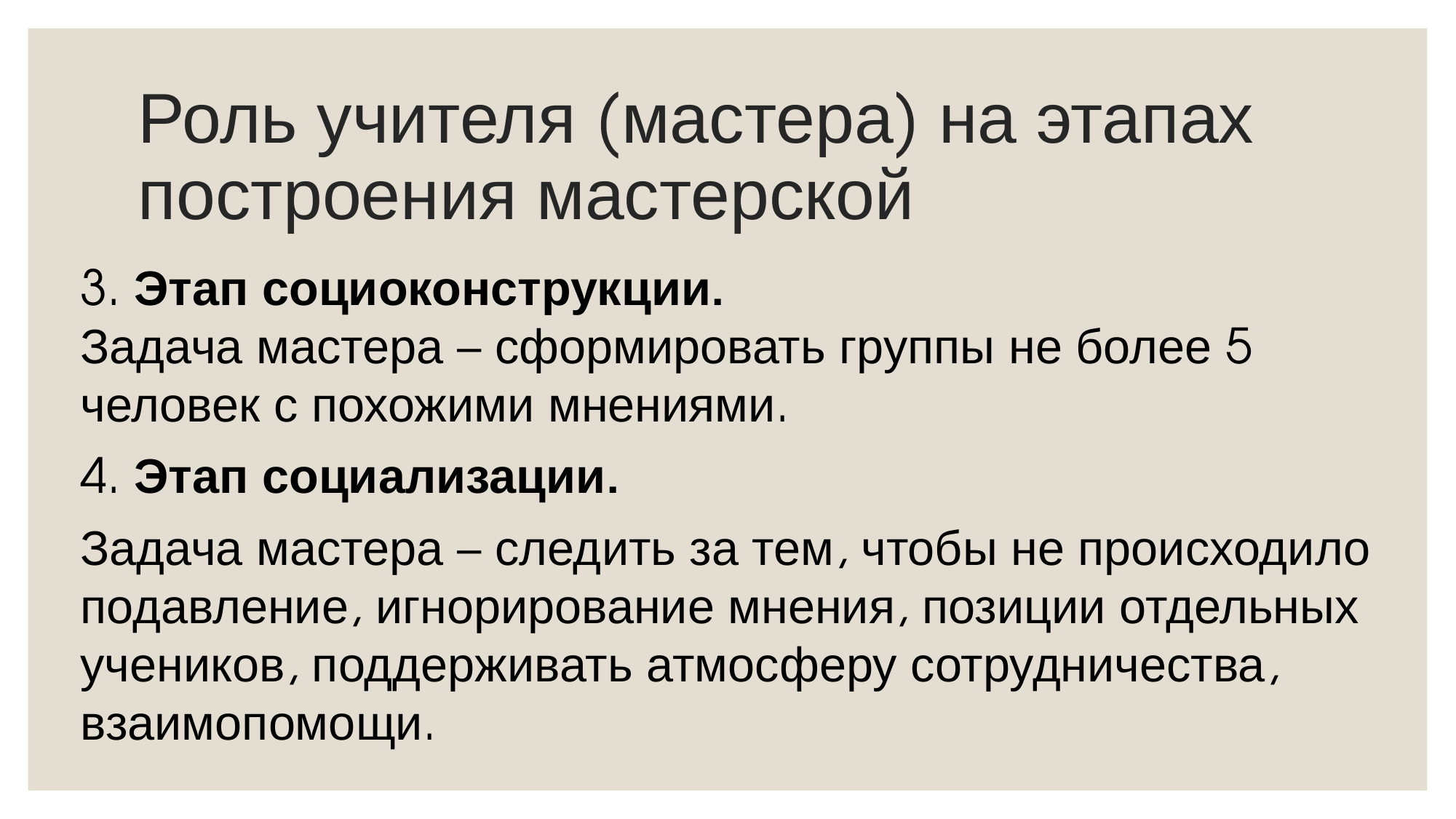

# Роль учителя (мастера) на этапах построения мастерской
3. Этап социоконструкции.
Задача мастера – сформировать группы не более 5 человек с похожими мнениями.
4. Этап социализации.
Задача мастера – следить за тем, чтобы не происходило подавление, игнорирование мнения, позиции отдельных учеников, поддерживать атмосферу сотрудничества, взаимопомощи.